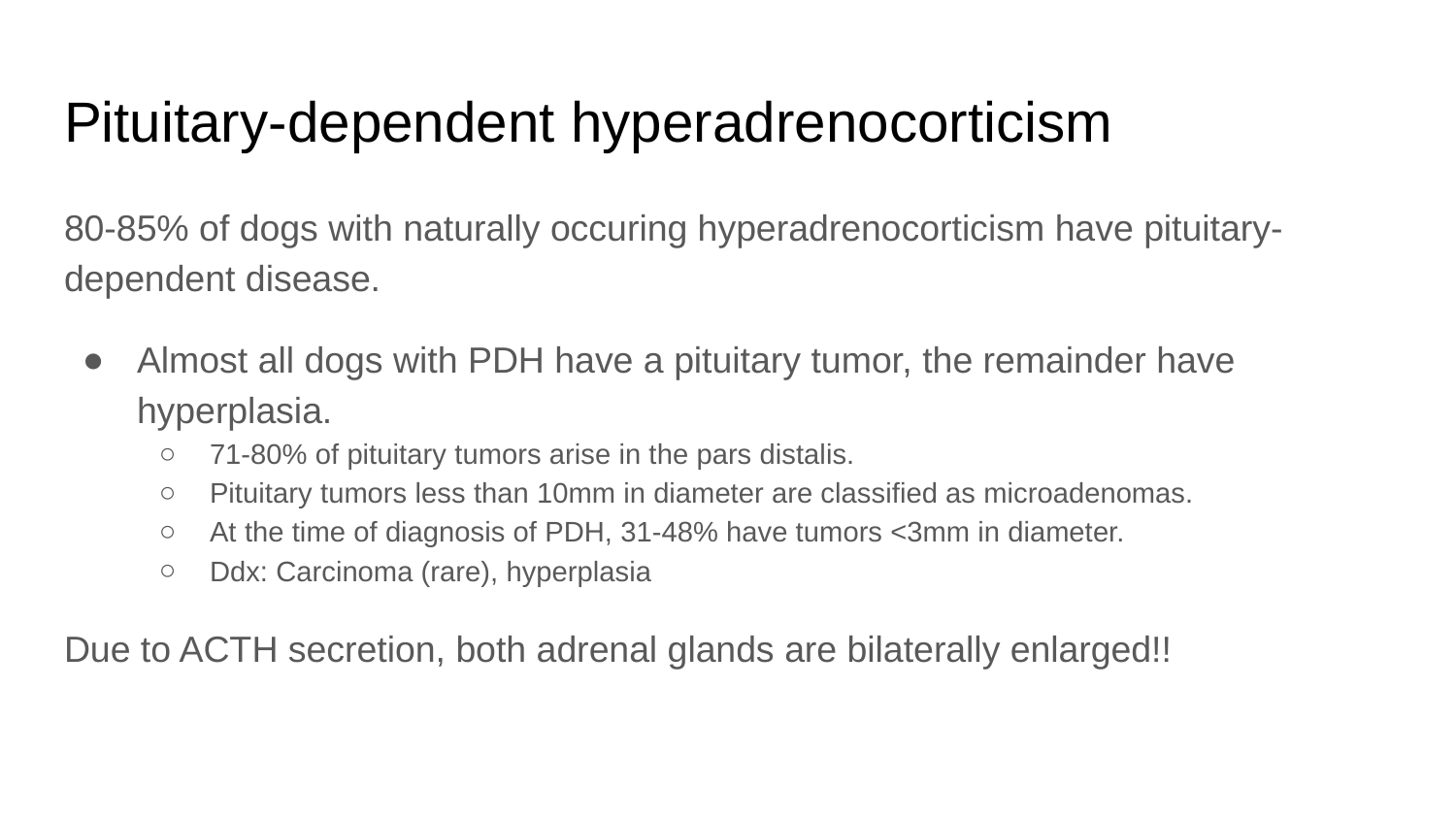

# Pituitary-dependent hyperadrenocorticism
80-85% of dogs with naturally occuring hyperadrenocorticism have pituitary-dependent disease.
Almost all dogs with PDH have a pituitary tumor, the remainder have hyperplasia.
71-80% of pituitary tumors arise in the pars distalis.
Pituitary tumors less than 10mm in diameter are classified as microadenomas.
At the time of diagnosis of PDH, 31-48% have tumors <3mm in diameter.
Ddx: Carcinoma (rare), hyperplasia
Due to ACTH secretion, both adrenal glands are bilaterally enlarged!!